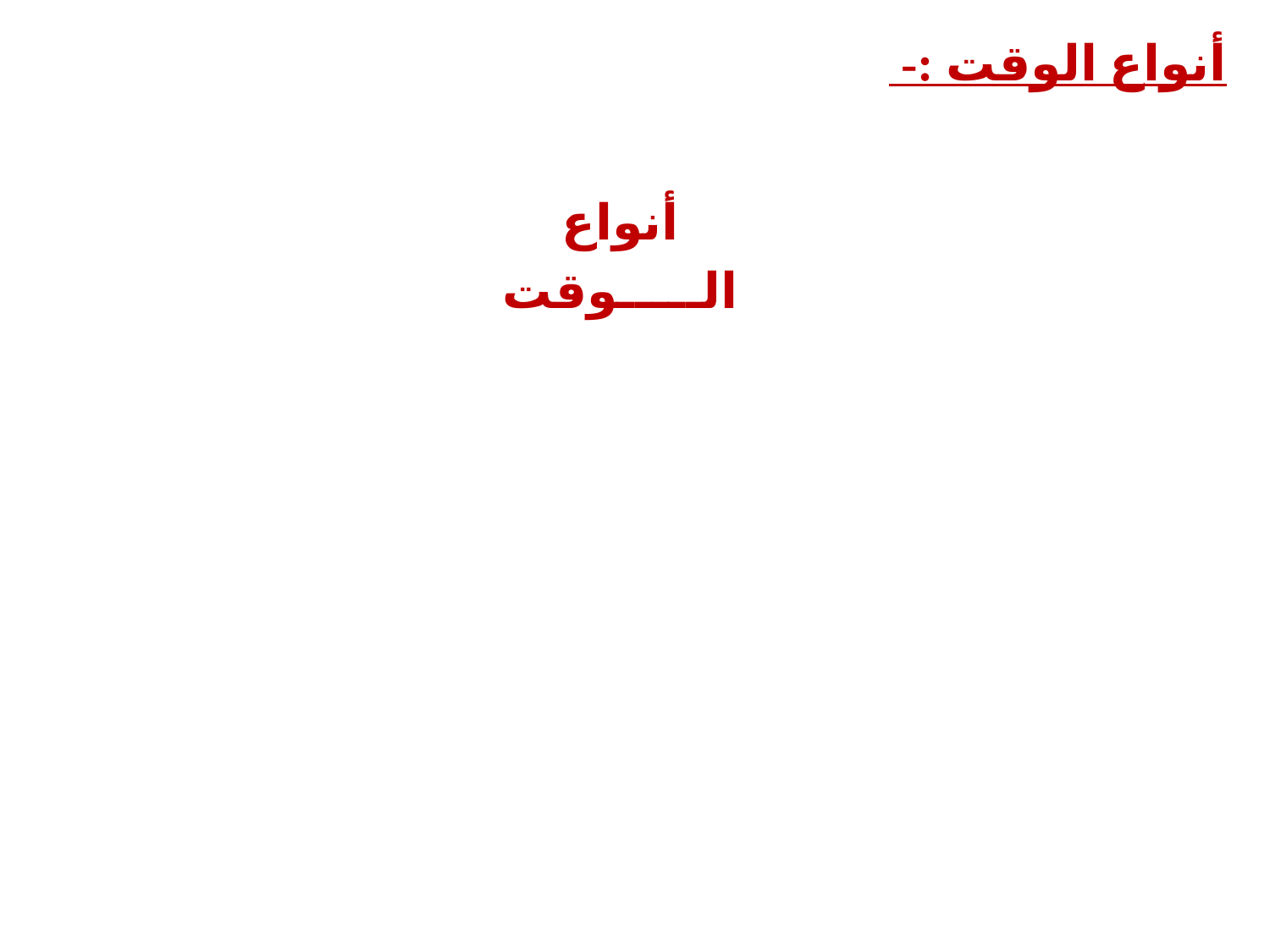

أنواع الوقت :-

يصعب تنظيمه

يمكن تنظيمه

أنواع الـــــوقت